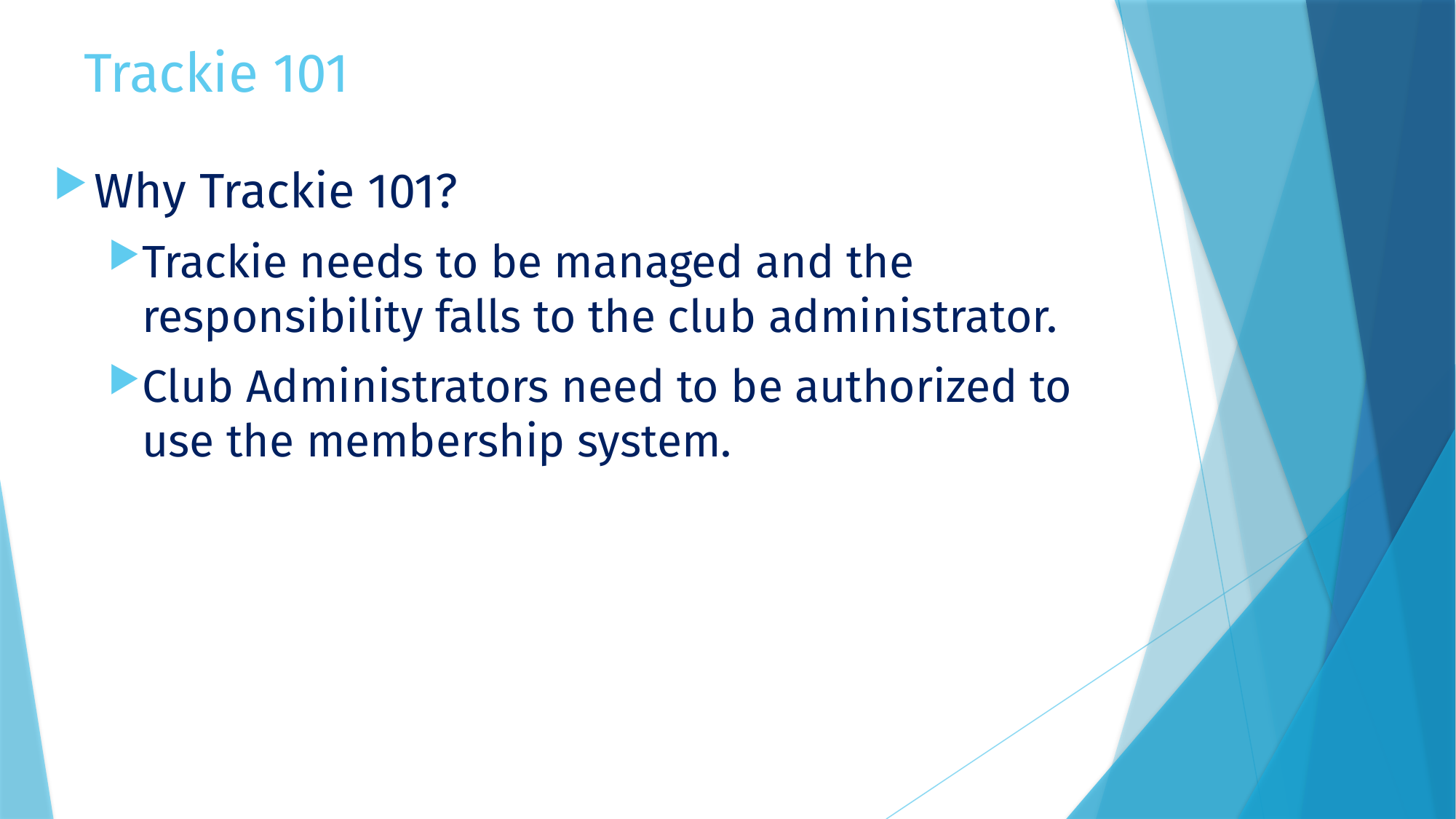

# Trackie 101
Why Trackie 101?
Trackie needs to be managed and the responsibility falls to the club administrator.
Club Administrators need to be authorized to use the membership system.